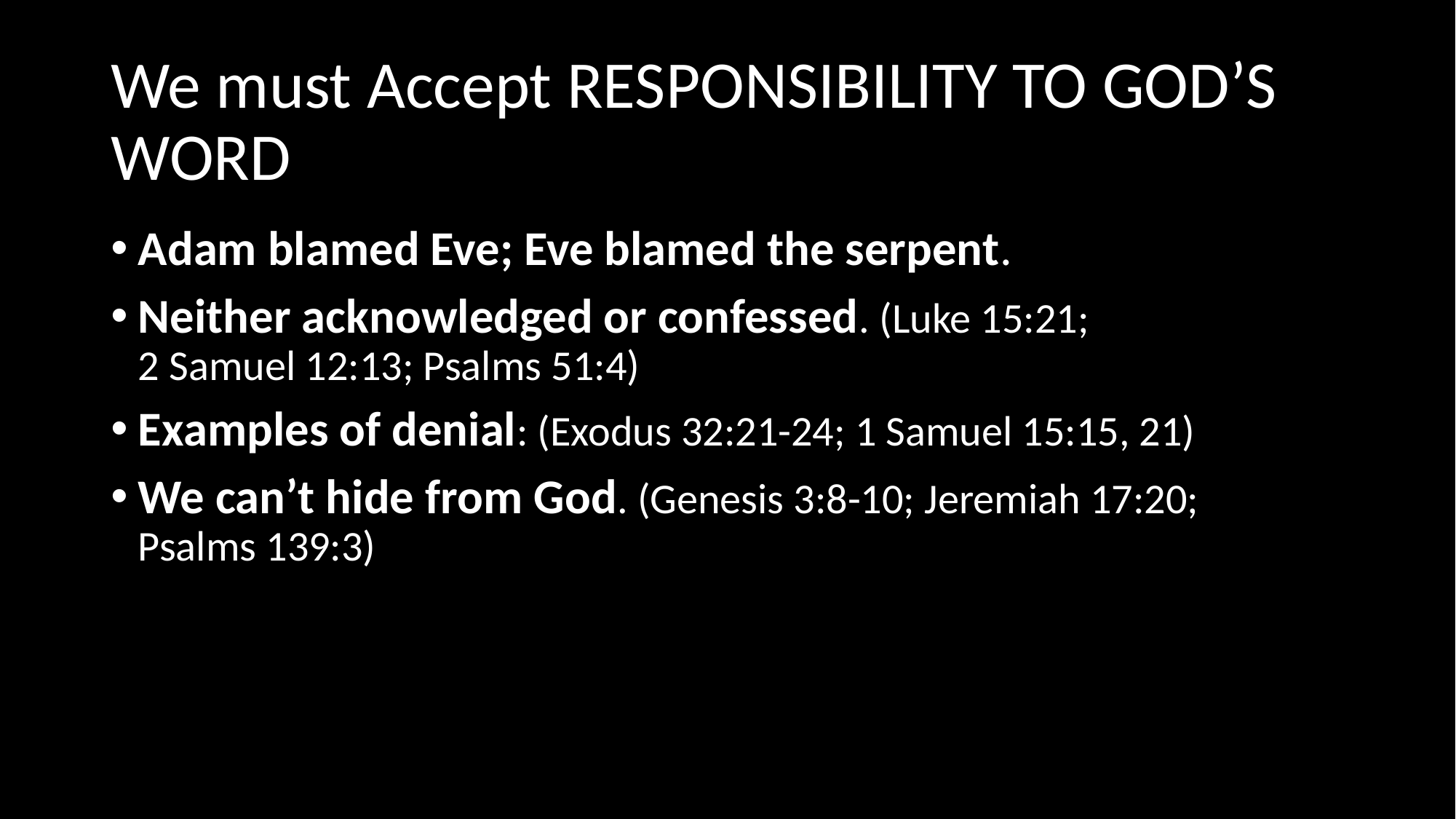

# We must Accept RESPONSIBILITY TO GOD’S WORD
Adam blamed Eve; Eve blamed the serpent.
Neither acknowledged or confessed. (Luke 15:21;
2 Samuel 12:13; Psalms 51:4)
Examples of denial: (Exodus 32:21-24; 1 Samuel 15:15, 21)
We can’t hide from God. (Genesis 3:8-10; Jeremiah 17:20;
Psalms 139:3)